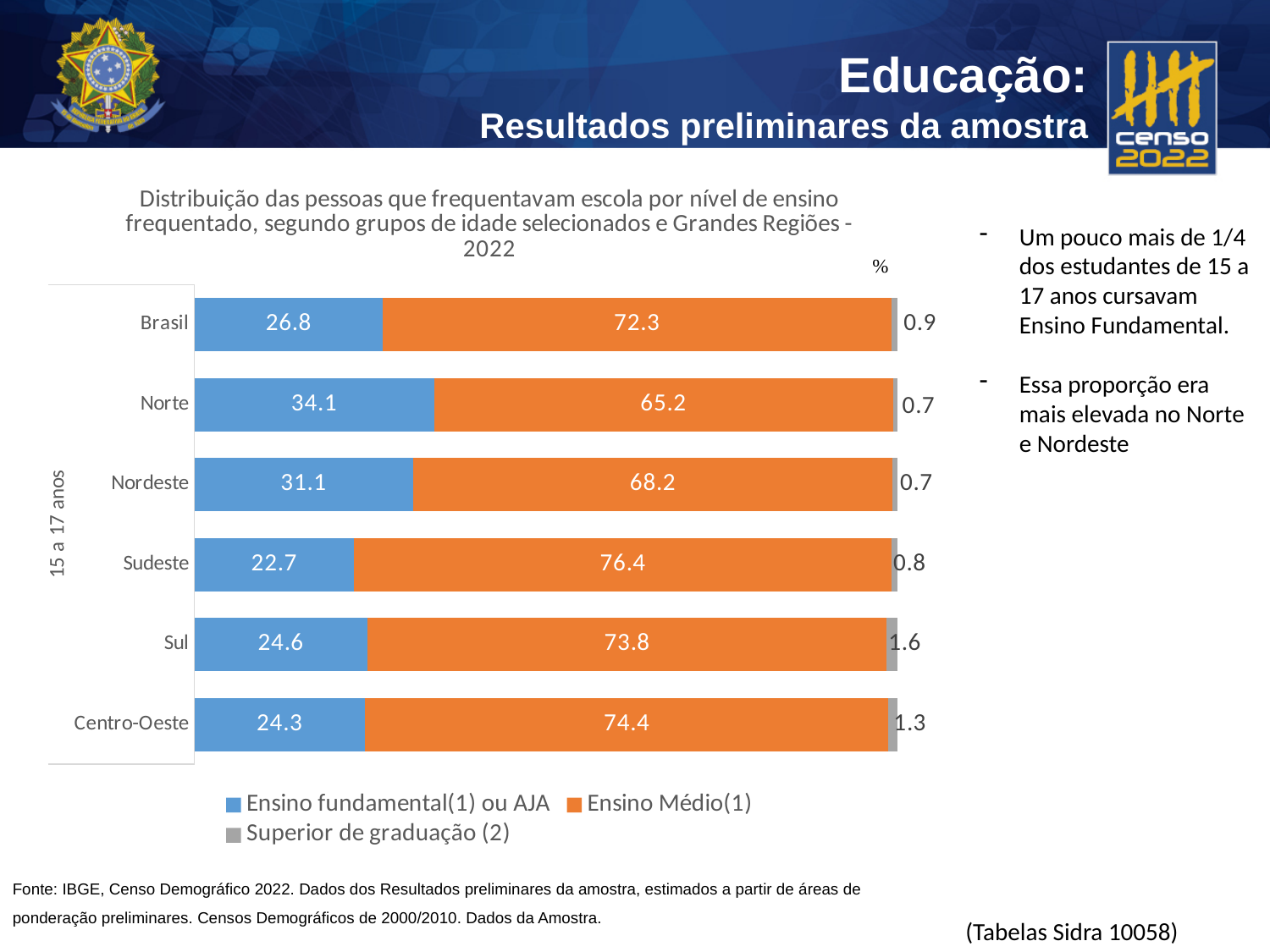

### Chart: Distribuição das pessoas que frequentavam escola por nível de ensino frequentado, segundo grupos de idade selecionados e Grandes Regiões - 2022

| Category | Ensino fundamental(1) ou AJA | Ensino Médio(1) | Superior de graduação (2) |
|---|---|---|---|
| Brasil | 26.827774811968155 | 72.25739988667637 | 0.9148253013554852 |
| Norte | 34.10622227344426 | 65.22464208123549 | 0.6691356453202648 |
| Nordeste | 31.117611002615302 | 68.17772246674261 | 0.704666530642074 |
| Sudeste | 22.72758614259577 | 76.43328868117709 | 0.8391251762271285 |
| Sul | 24.637554010484067 | 73.80132915140481 | 1.5611168381111131 |
| Centro-Oeste | 24.2863095742577 | 74.40809779077323 | 1.305592634969065 |
Um pouco mais de 1/4 dos estudantes de 15 a 17 anos cursavam Ensino Fundamental.
Essa proporção era mais elevada no Norte e Nordeste

Fonte: IBGE, Censo Demográfico 2022. Dados dos Resultados preliminares da amostra, estimados a partir de áreas de ponderação preliminares. Censos Demográficos de 2000/2010. Dados da Amostra.
(Tabelas Sidra 10058)